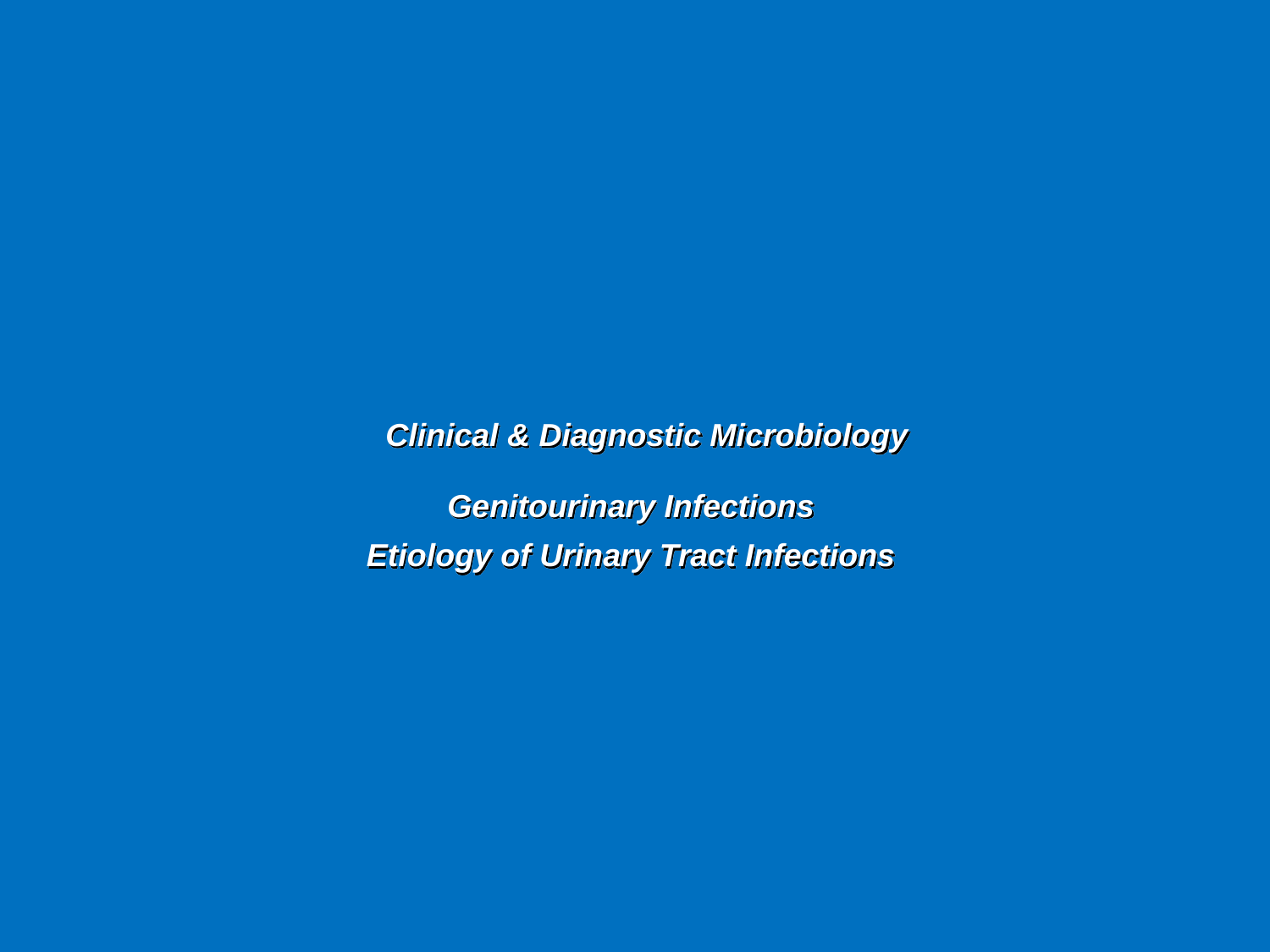

Clinical & Diagnostic Microbiology
Genitourinary Infections
Etiology of Urinary Tract Infections